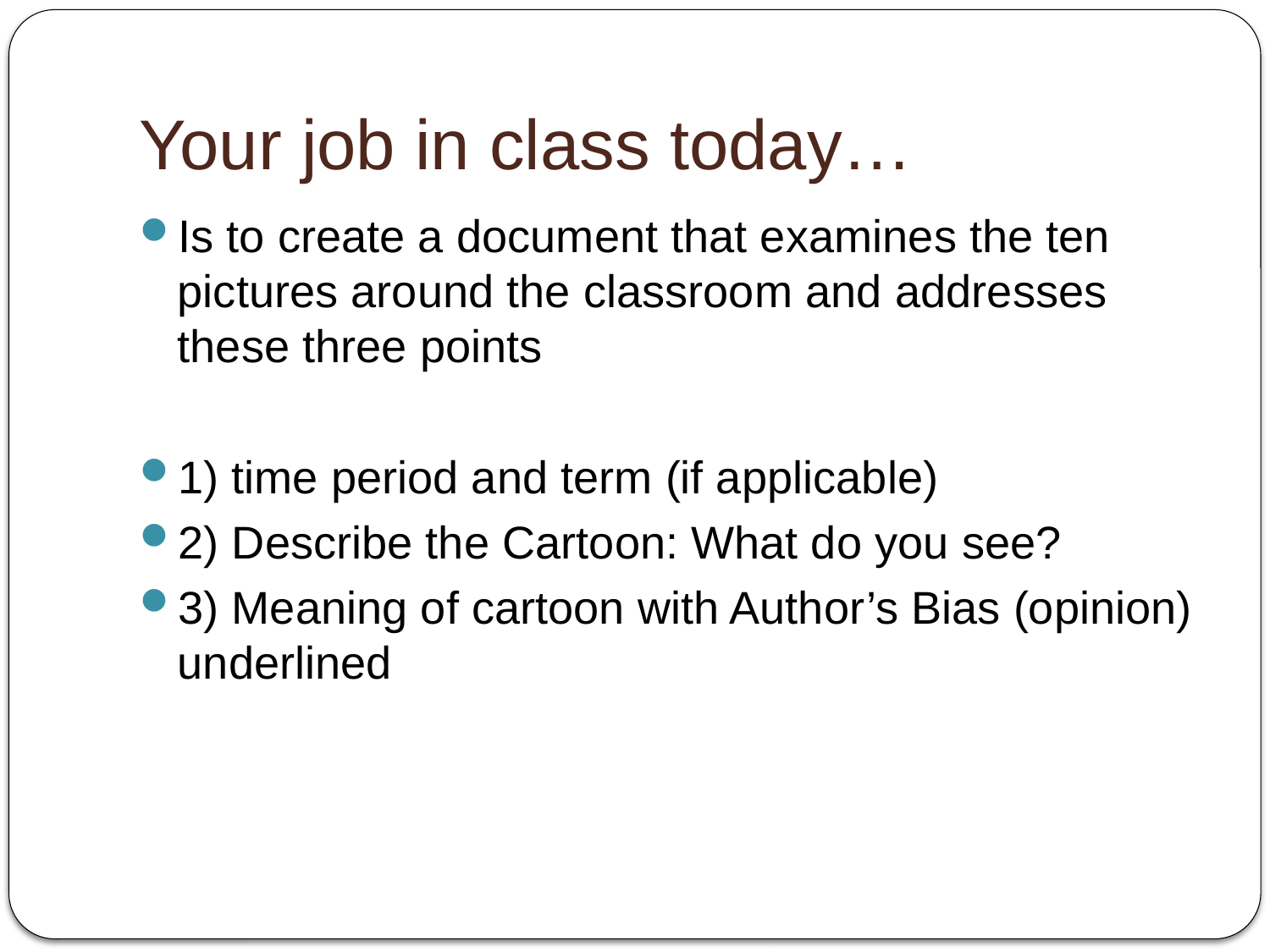

# Your job in class today…
Is to create a document that examines the ten pictures around the classroom and addresses these three points

1) time period and term (if applicable)
2) Describe the Cartoon: What do you see?
3) Meaning of cartoon with Author’s Bias (opinion) underlined